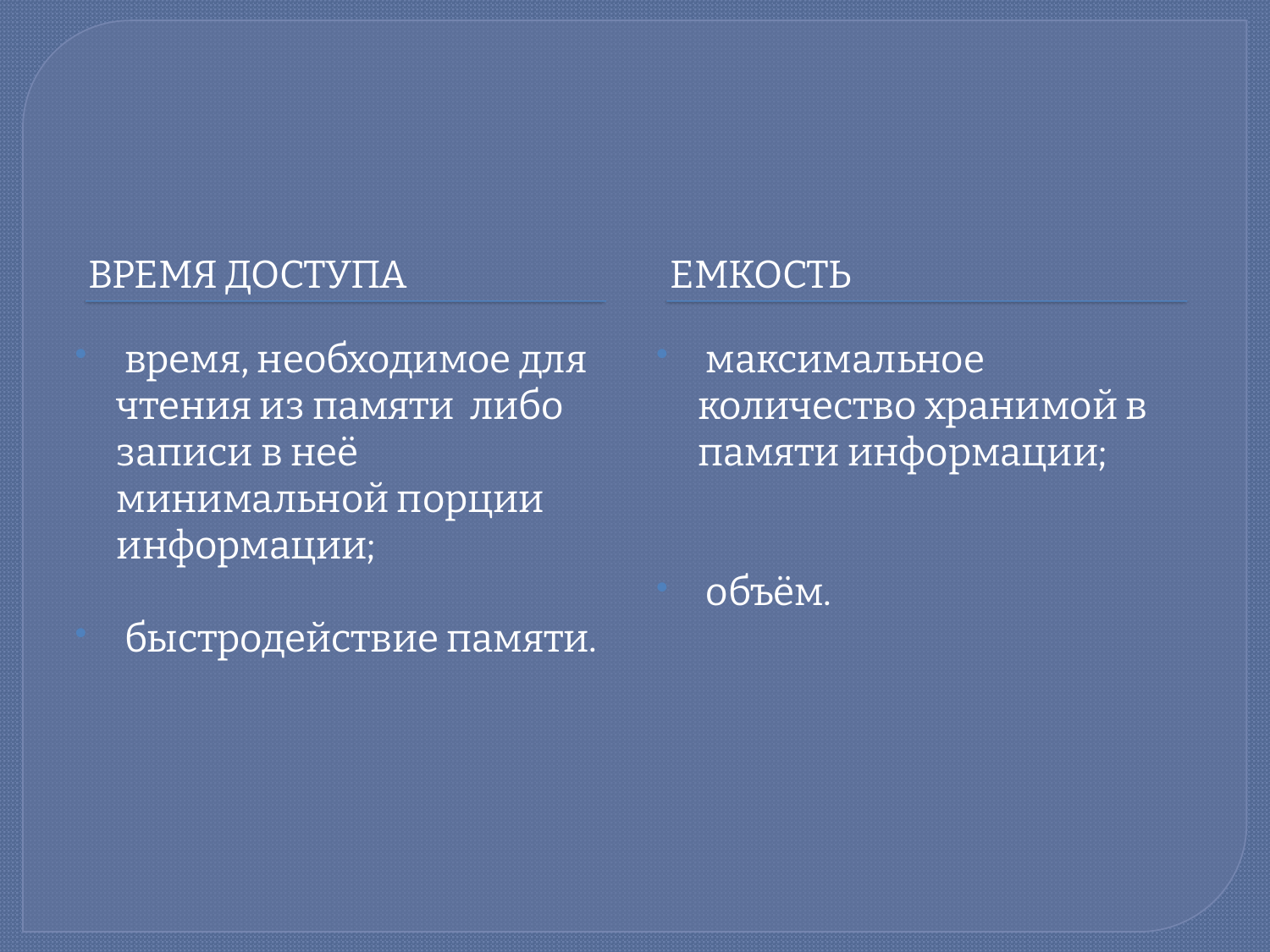

#
Время доступа
Емкость
 время, необходимое для чтения из памяти  либо записи в неё минимальной порции информации;

 быстродействие памяти.
 максимальное количество хранимой в памяти информации;

 объём.